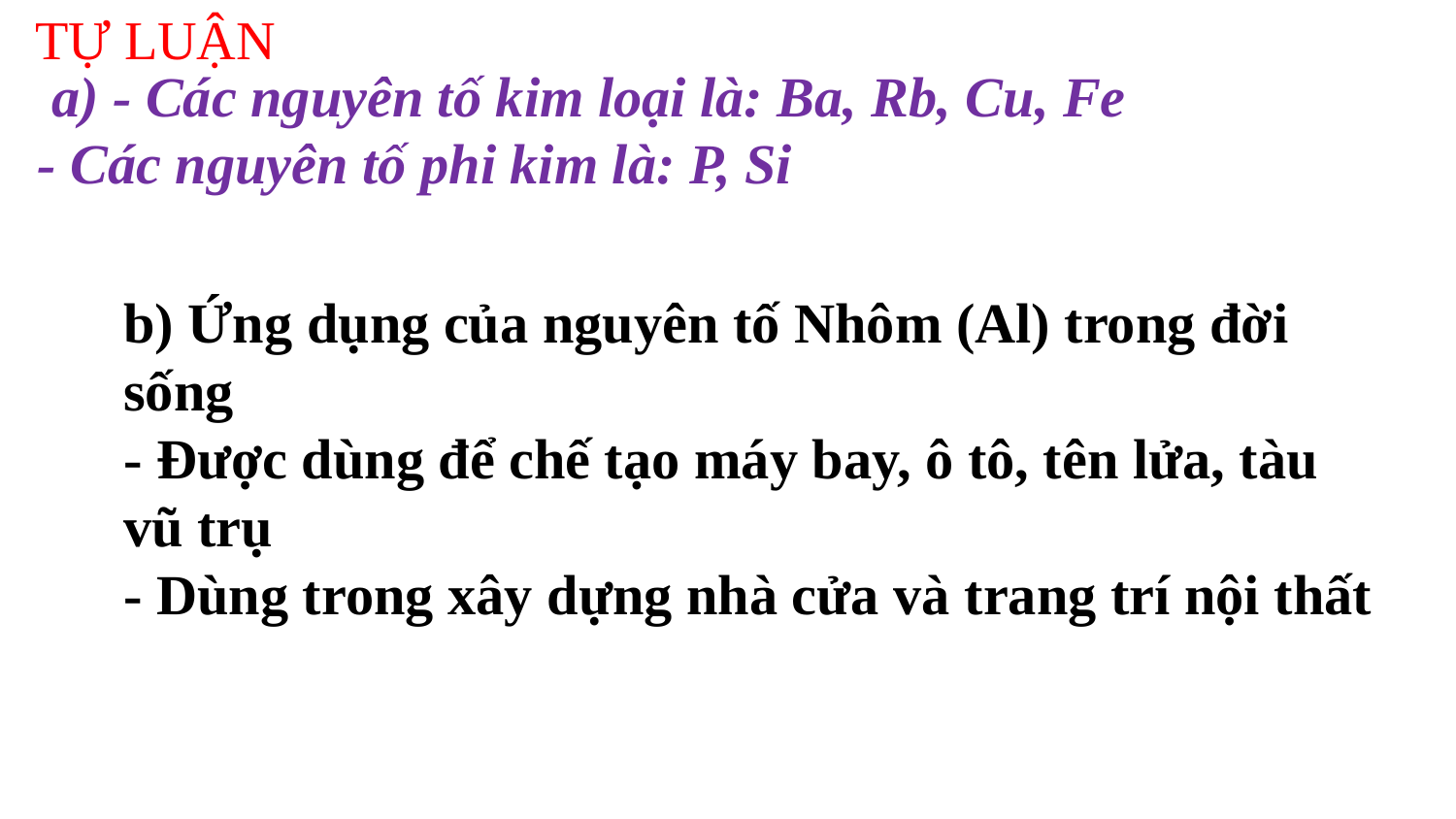

TỰ LUẬN
 a) - Các nguyên tố kim loại là: Ba, Rb, Cu, Fe
- Các nguyên tố phi kim là: P, Si
b) Ứng dụng của nguyên tố Nhôm (Al) trong đời sống
- Được dùng để chế tạo máy bay, ô tô, tên lửa, tàu vũ trụ
- Dùng trong xây dựng nhà cửa và trang trí nội thất